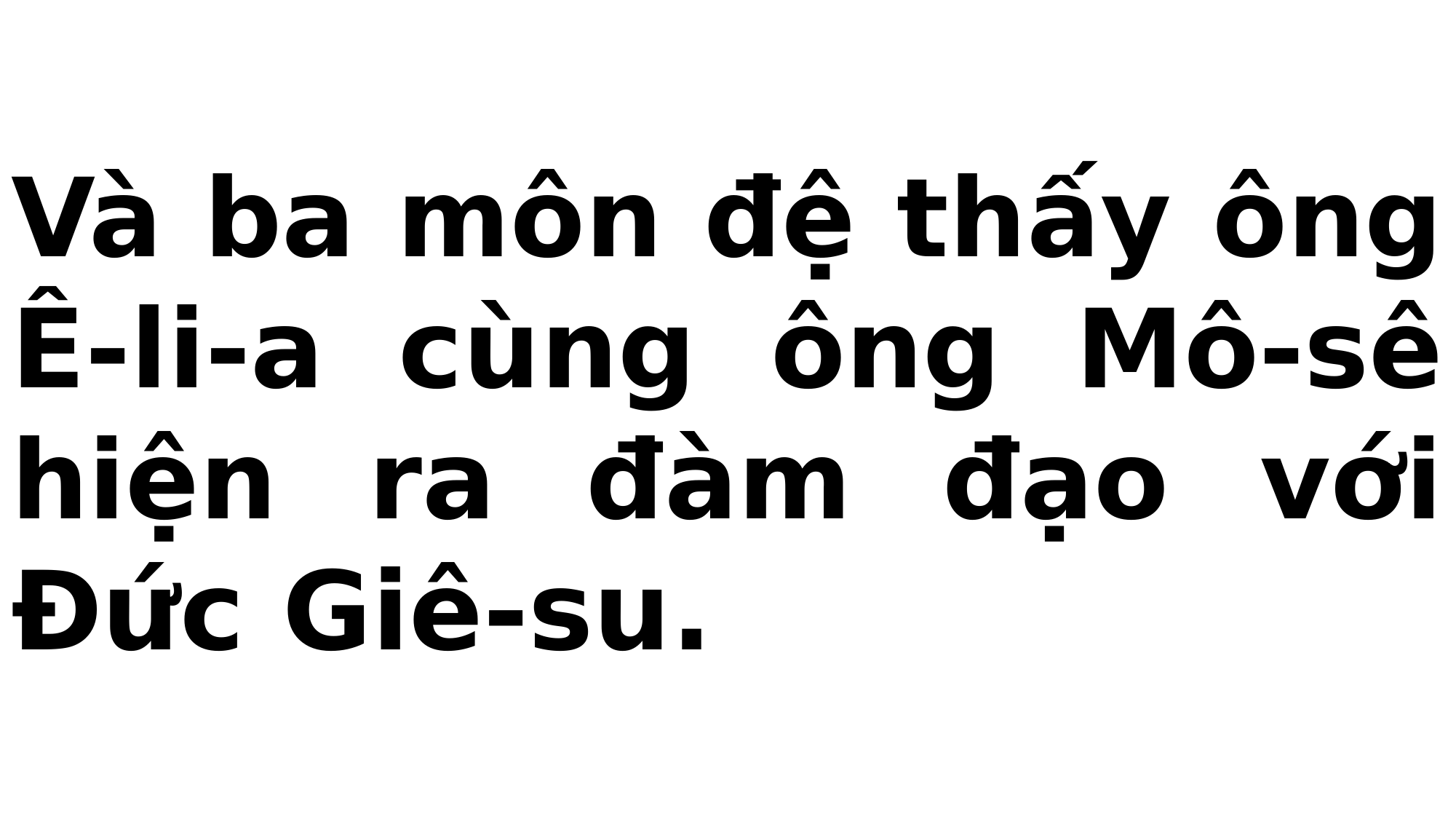

# Và ba môn đệ thấy ông Ê-li-a cùng ông Mô-sê hiện ra đàm đạo với Đức Giê-su.